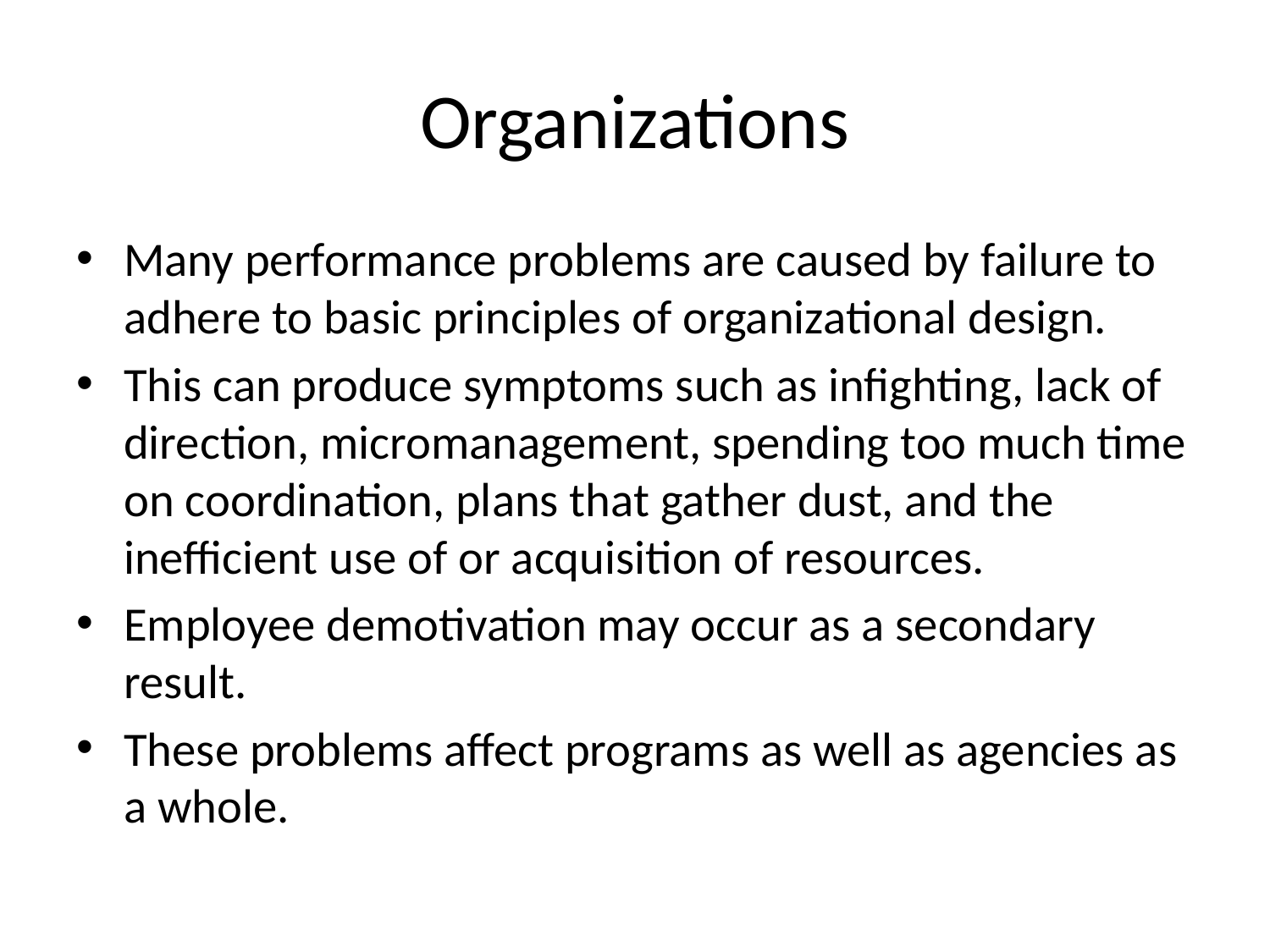

# Organizations
Many performance problems are caused by failure to adhere to basic principles of organizational design.
This can produce symptoms such as infighting, lack of direction, micromanagement, spending too much time on coordination, plans that gather dust, and the inefficient use of or acquisition of resources.
Employee demotivation may occur as a secondary result.
These problems affect programs as well as agencies as a whole.